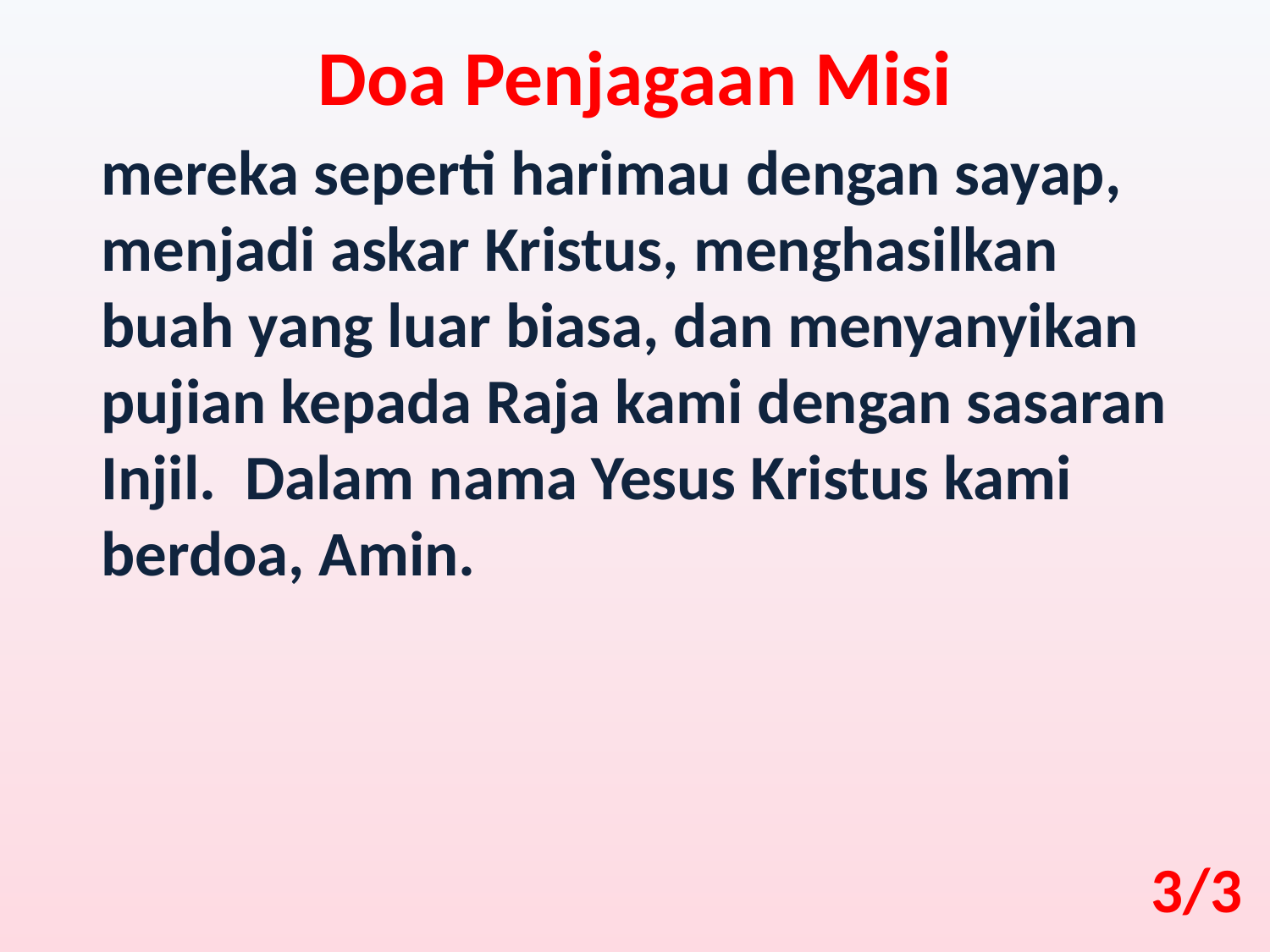

Doa Penjagaan Misi
mereka seperti harimau dengan sayap, menjadi askar Kristus, menghasilkan buah yang luar biasa, dan menyanyikan pujian kepada Raja kami dengan sasaran Injil.  Dalam nama Yesus Kristus kami berdoa, Amin.
3/3